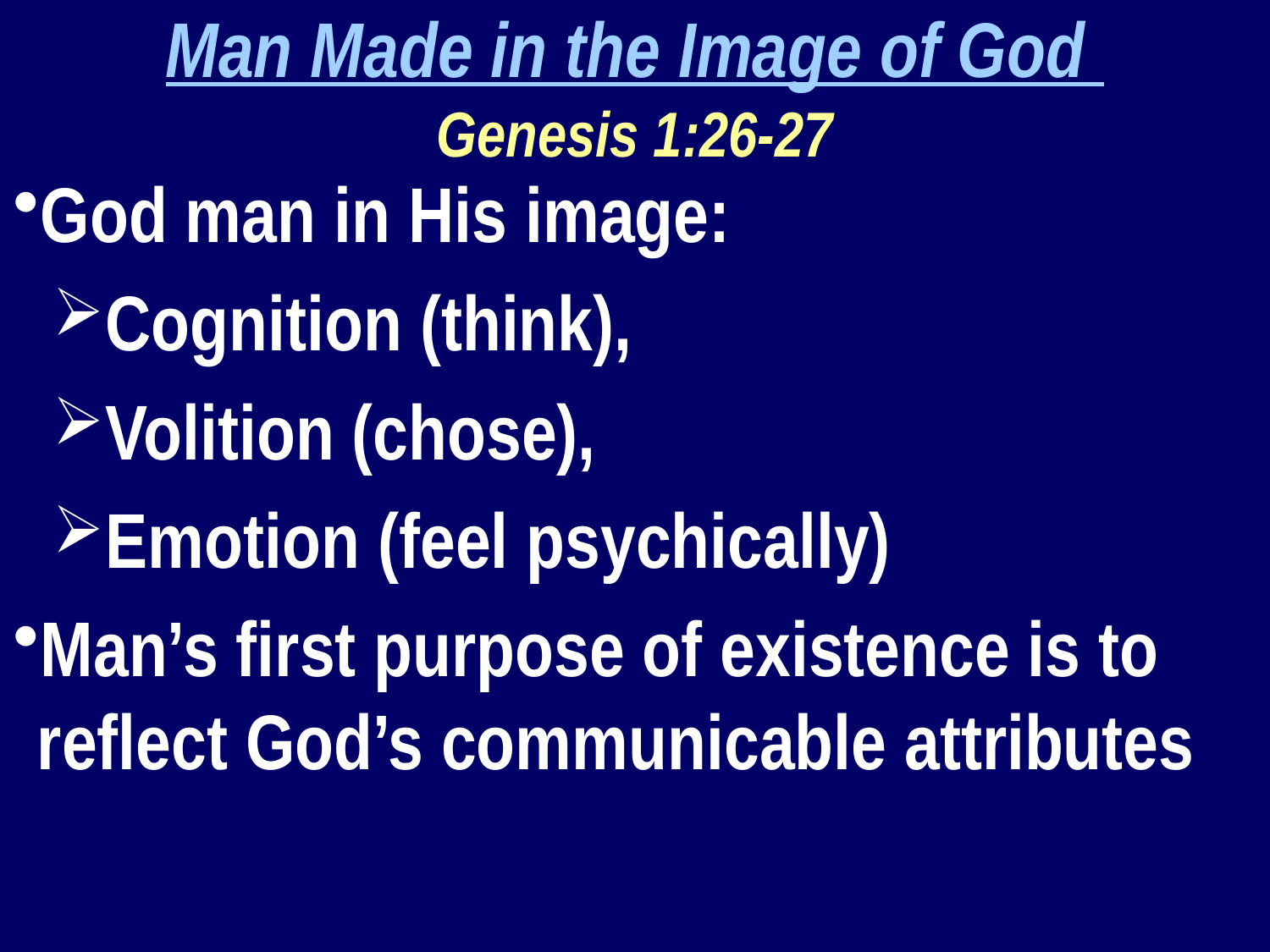

Man Made in the Image of God
Genesis 1:26-27
God man in His image:
Cognition (think),
Volition (chose),
Emotion (feel psychically)
Man’s first purpose of existence is to reflect God’s communicable attributes